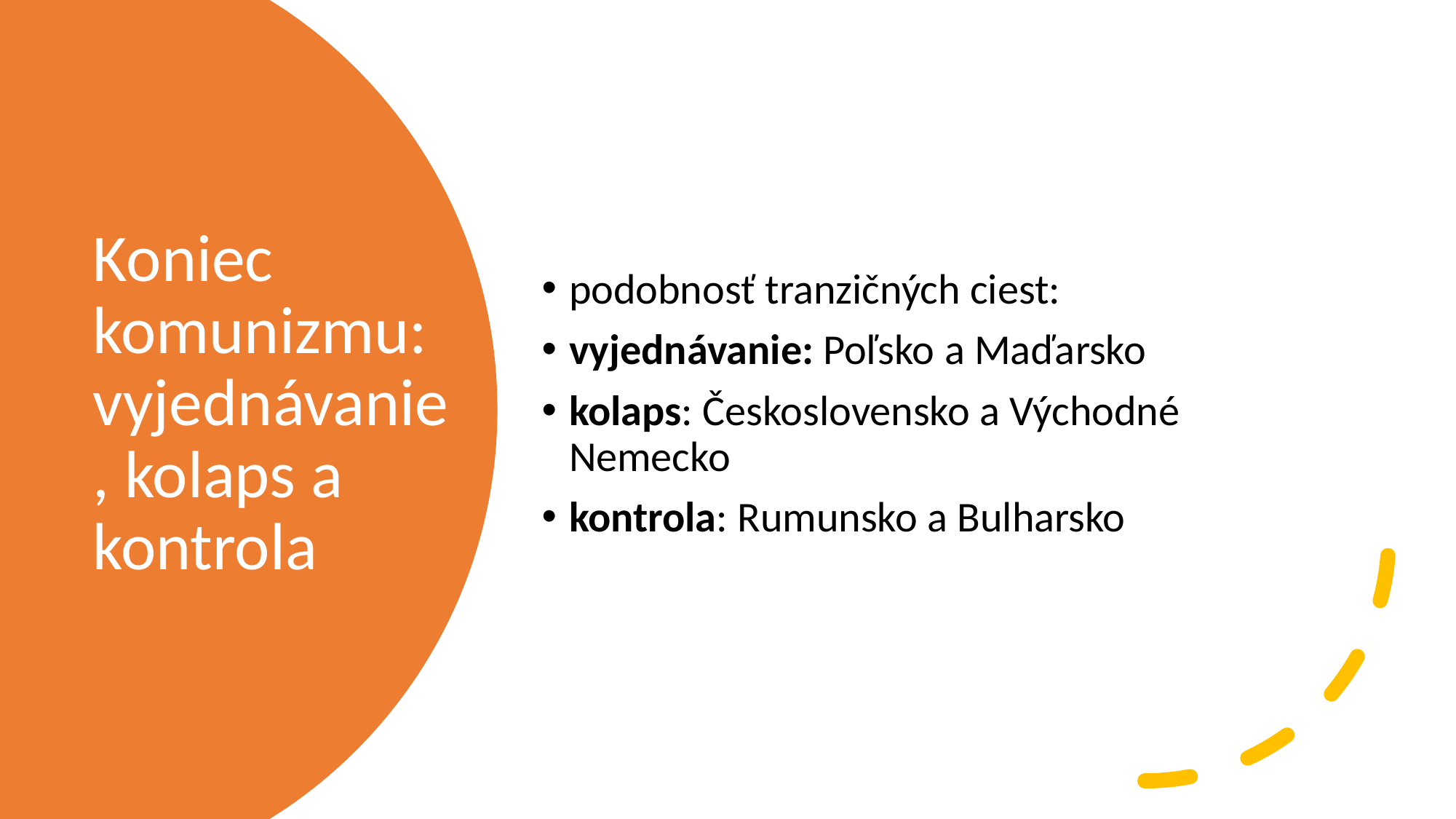

podobnosť tranzičných ciest:
vyjednávanie: Poľsko a Maďarsko
kolaps: Československo a Východné Nemecko
kontrola: Rumunsko a Bulharsko
# Koniec komunizmu: vyjednávanie, kolaps a kontrola